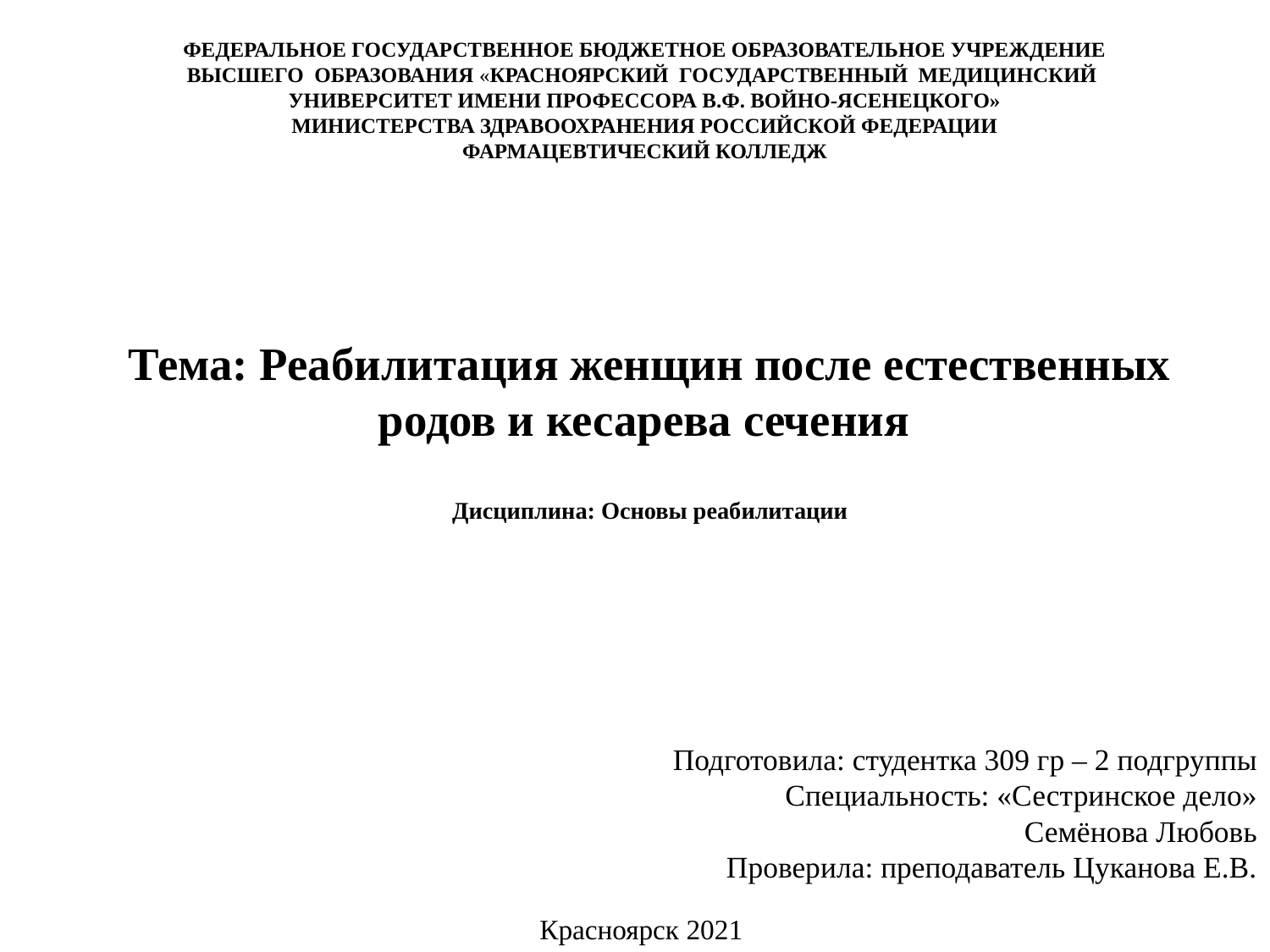

ФЕДЕРАЛЬНОЕ ГОСУДАРСТВЕННОЕ БЮДЖЕТНОЕ ОБРАЗОВАТЕЛЬНОЕ УЧРЕЖДЕНИЕ
ВЫСШЕГО  ОБРАЗОВАНИЯ «КРАСНОЯРСКИЙ  ГОСУДАРСТВЕННЫЙ  МЕДИЦИНСКИЙ  УНИВЕРСИТЕТ ИМЕНИ ПРОФЕССОРА В.Ф. ВОЙНО-ЯСЕНЕЦКОГО»
МИНИСТЕРСТВА ЗДРАВООХРАНЕНИЯ российской ФЕДЕРАЦИИ
ФАРМАЦЕВТИЧЕСКИЙ КОЛЛЕДЖ
# Тема: Реабилитация женщин после естественных родов и кесарева сечения Дисциплина: Основы реабилитации
Подготовила: студентка 309 гр – 2 подгруппы
Специальность: «Сестринское дело»
Семёнова Любовь
Проверила: преподаватель Цуканова Е.В.

Красноярск 2021